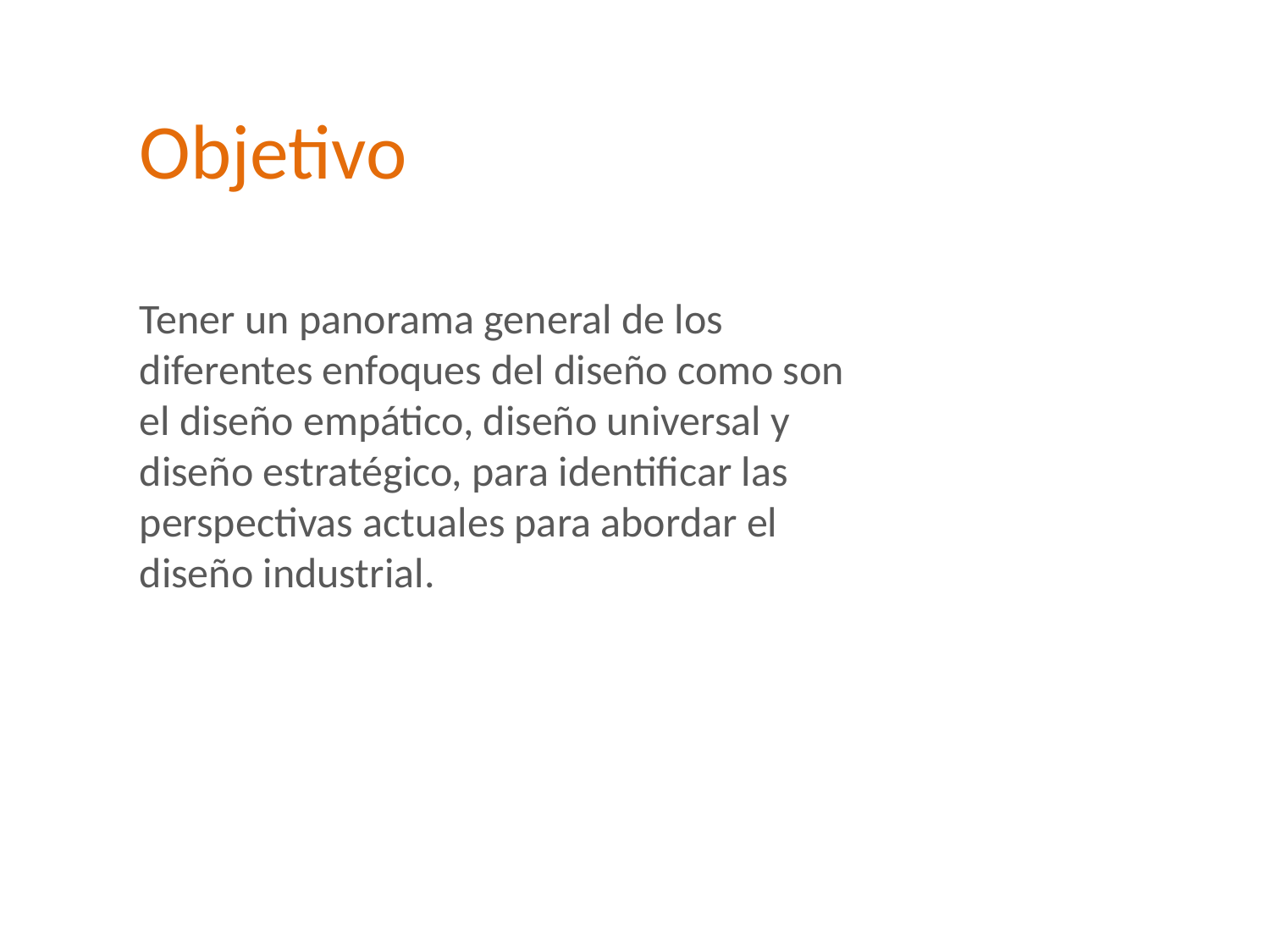

Objetivo
Tener un panorama general de los diferentes enfoques del diseño como son el diseño empático, diseño universal y diseño estratégico, para identificar las perspectivas actuales para abordar el diseño industrial.